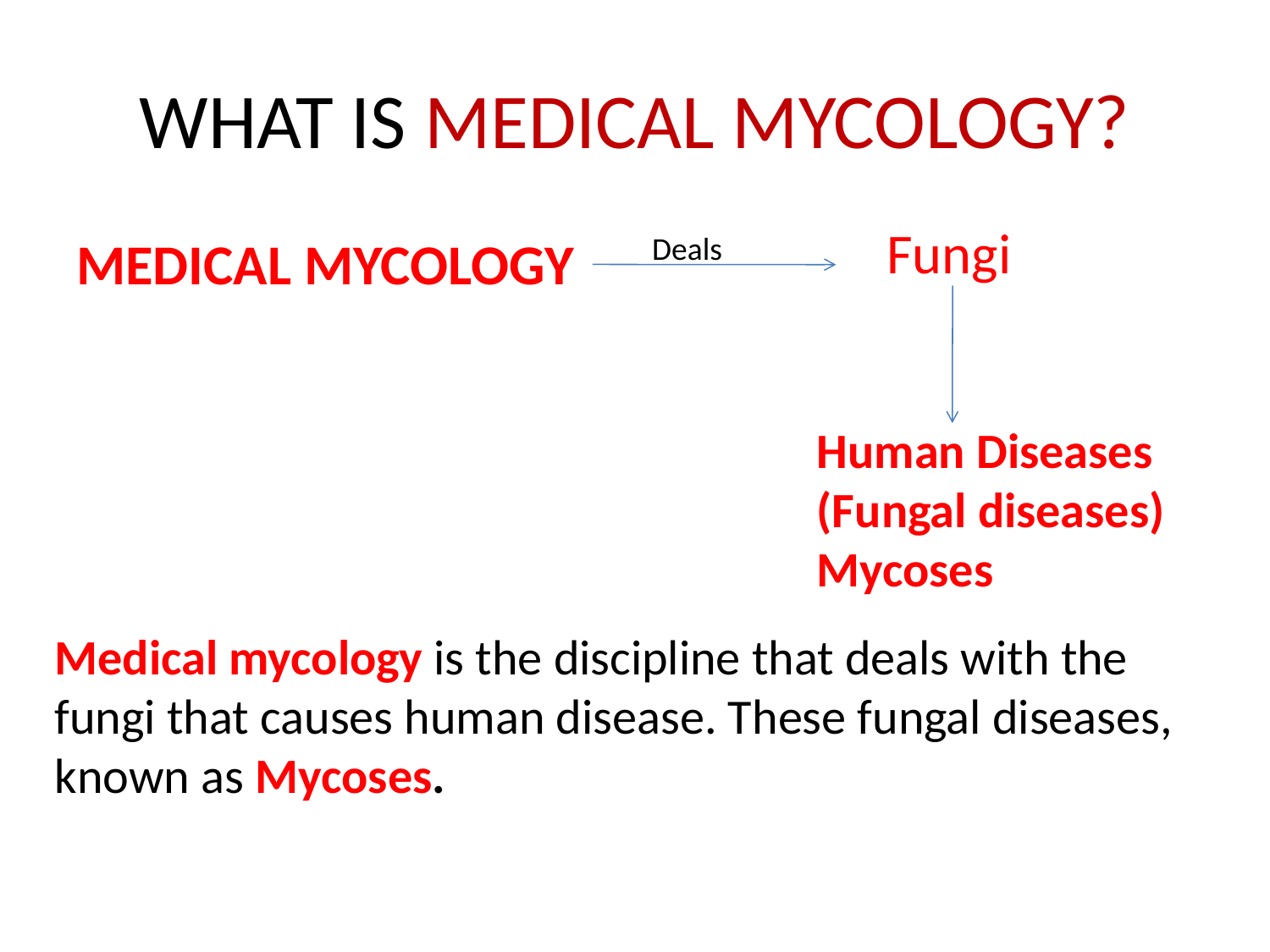

# WHAT IS MEDICAL MYCOLOGY?
Fungi
MEDICAL MYCOLOGY
        Deals
Human Diseases
(Fungal diseases)
Mycoses
Medical mycology is the discipline that deals with the fungi that causes human disease. These fungal diseases, known as Mycoses.